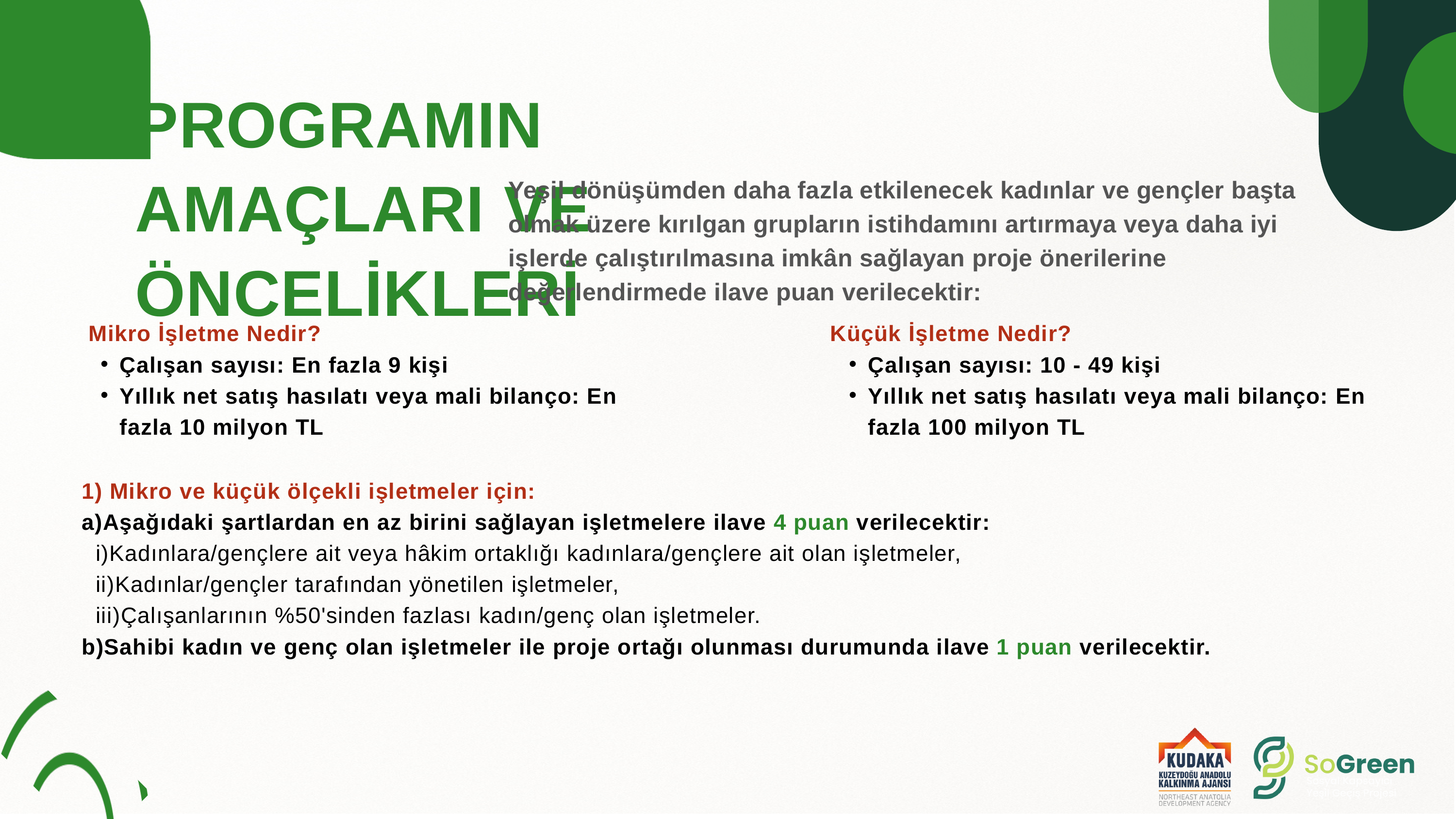

PROGRAMIN AMAÇLARI VE ÖNCELİKLERİ​
Yeşil dönüşümden daha fazla etkilenecek kadınlar ve gençler başta olmak üzere kırılgan grupların istihdamını artırmaya veya daha iyi işlerde çalıştırılmasına imkân sağlayan proje önerilerine değerlendirmede ilave puan verilecektir:​
 Mikro İşletme Nedir?
Çalışan sayısı: En fazla 9 kişi
Yıllık net satış hasılatı veya mali bilanço: En fazla 10 milyon TL
Küçük İşletme Nedir?
Çalışan sayısı: 10 - 49 kişi
Yıllık net satış hasılatı veya mali bilanço: En fazla 100 milyon TL
1) Mikro ve küçük ölçekli işletmeler için: ​
a)Aşağıdaki şartlardan en az birini sağlayan işletmelere ilave 4 puan verilecektir:​
  i)Kadınlara/gençlere ait veya hâkim ortaklığı kadınlara/gençlere ait olan işletmeler,​
  ii)Kadınlar/gençler tarafından yönetilen işletmeler,​
  iii)Çalışanlarının %50'sinden fazlası kadın/genç olan işletmeler.​
b)Sahibi kadın ve genç olan işletmeler ile proje ortağı olunması durumunda ilave 1 puan verilecektir.